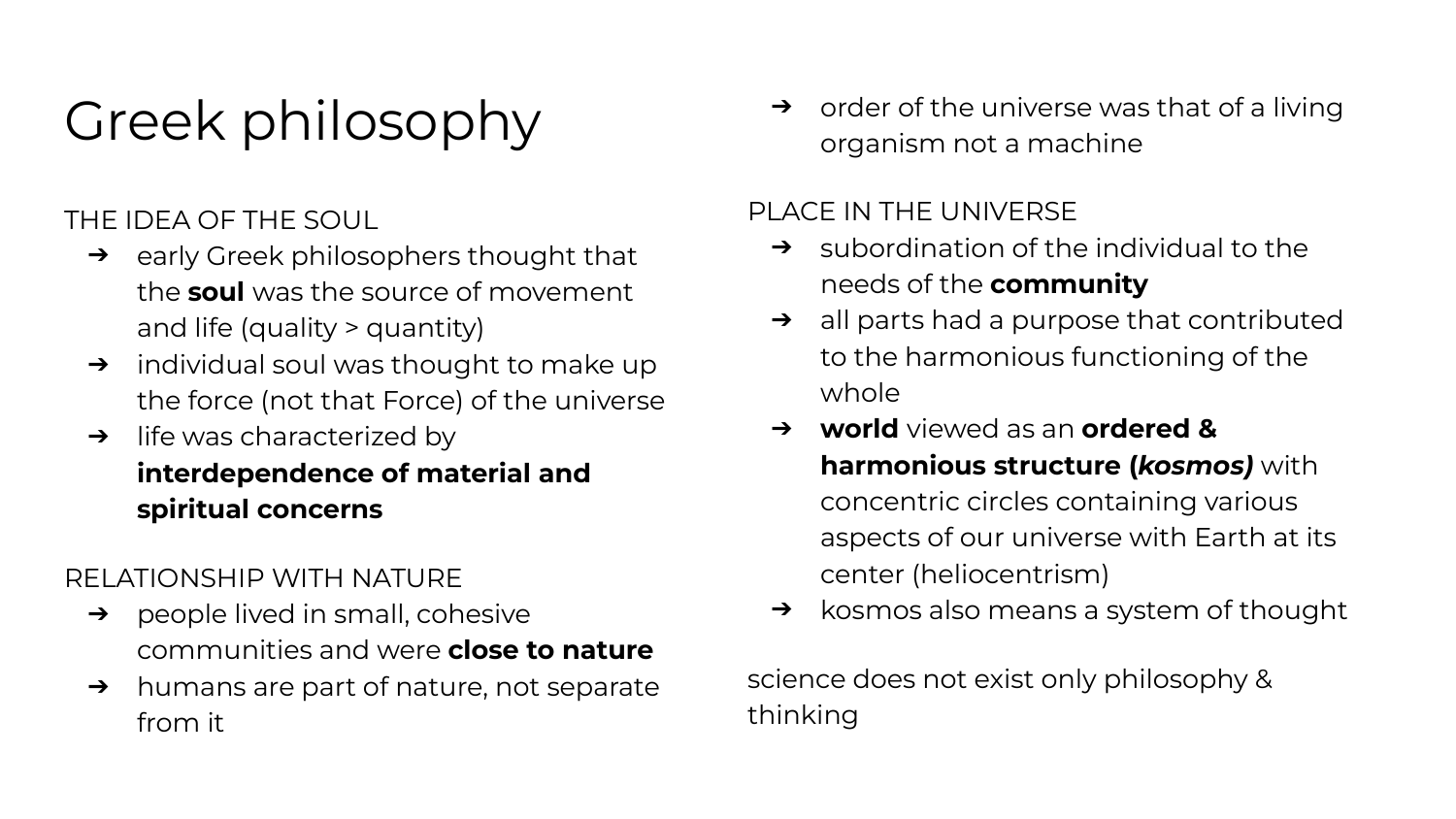

# Greek philosophy
order of the universe was that of a living organism not a machine
PLACE IN THE UNIVERSE
subordination of the individual to the needs of the community
all parts had a purpose that contributed to the harmonious functioning of the whole
world viewed as an ordered & harmonious structure (kosmos) with concentric circles containing various aspects of our universe with Earth at its center (heliocentrism)
kosmos also means a system of thought
science does not exist only philosophy & thinking
THE IDEA OF THE SOUL
early Greek philosophers thought that the soul was the source of movement and life (quality > quantity)
individual soul was thought to make up the force (not that Force) of the universe
life was characterized by interdependence of material and spiritual concerns
RELATIONSHIP WITH NATURE
people lived in small, cohesive communities and were close to nature
humans are part of nature, not separate from it